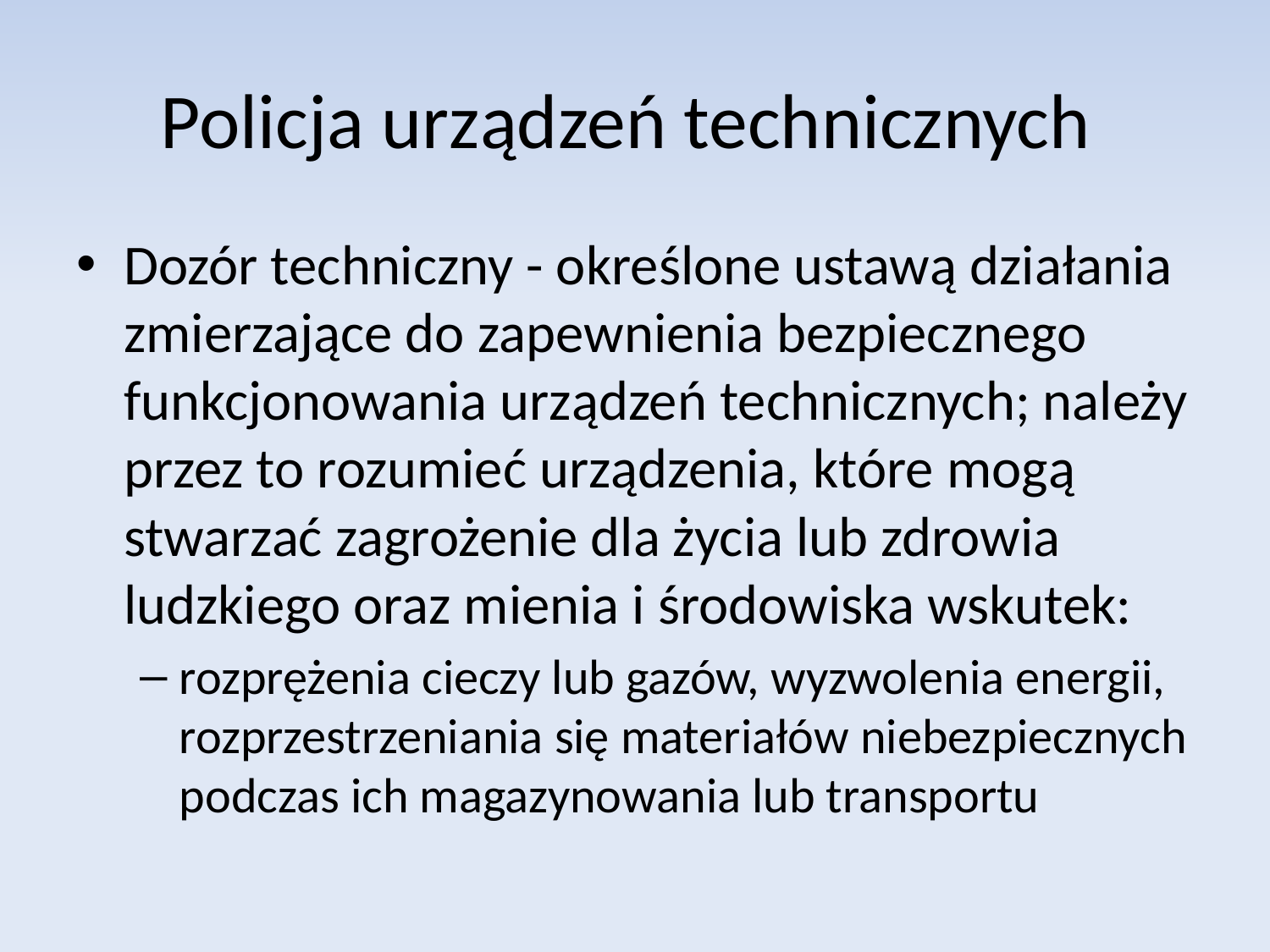

# Policja urządzeń technicznych
Dozór techniczny - określone ustawą działania zmierzające do zapewnienia bezpiecznego funkcjonowania urządzeń technicznych; należy przez to rozumieć urządzenia, które mogą stwarzać zagrożenie dla życia lub zdrowia ludzkiego oraz mienia i środowiska wskutek:
rozprężenia cieczy lub gazów, wyzwolenia energii, rozprzestrzeniania się materiałów niebezpiecznych podczas ich magazynowania lub transportu